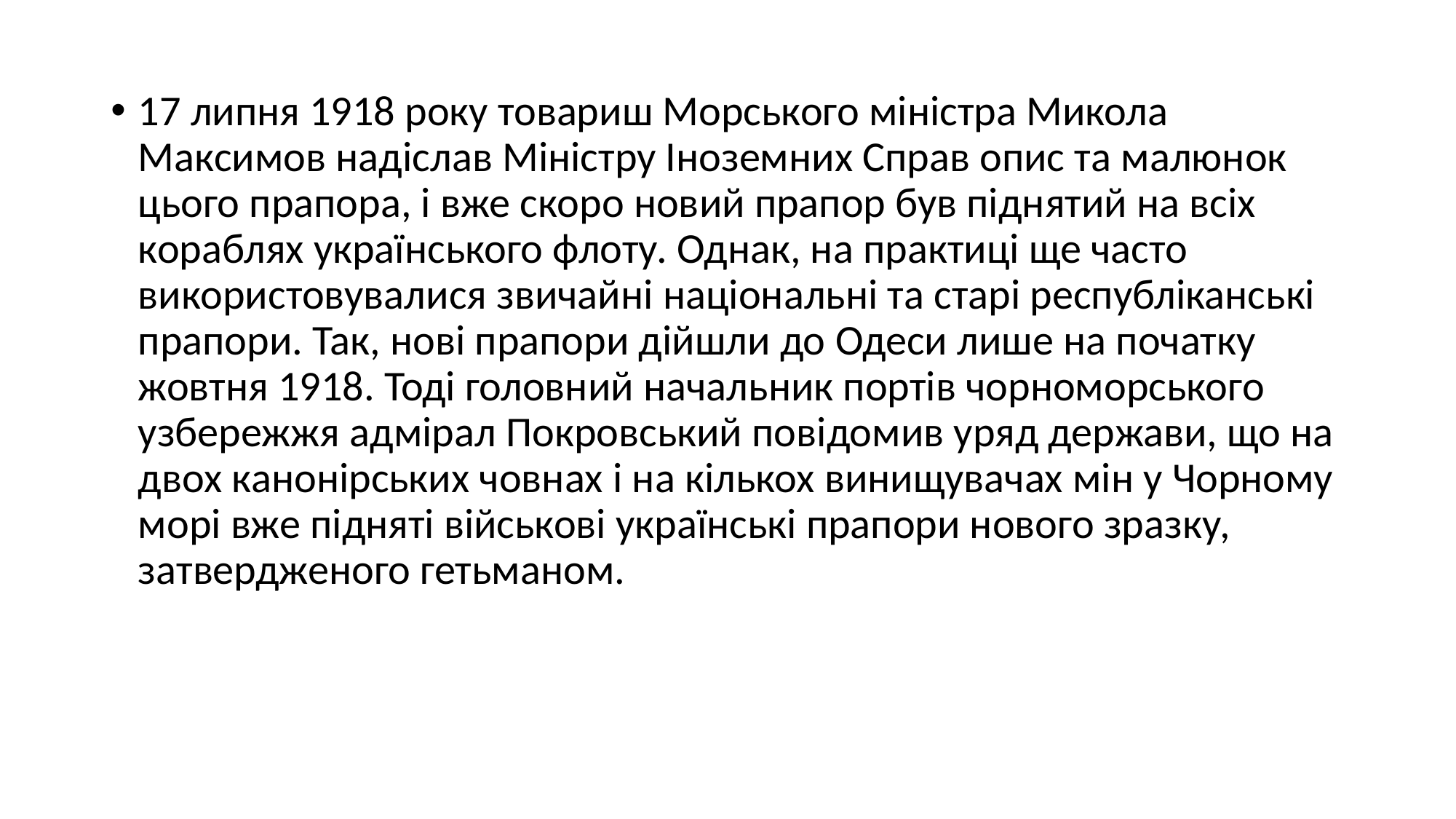

17 липня 1918 року товариш Морського міністра Микола Максимов надіслав Міністру Іноземних Справ опис та малюнок цього прапора, і вже скоро новий прапор був піднятий на всіх кораблях українського флоту. Однак, на практиці ще часто використовувалися звичайні національні та старі республіканські прапори. Так, нові прапори дійшли до Одеси лише на початку жовтня 1918. Тоді головний начальник портів чорноморського узбережжя адмірал Покровський повідомив уряд держави, що на двох канонірських човнах і на кількох винищувачах мін у Чорному морі вже підняті військові українські прапори нового зразку, затвердженого гетьманом.